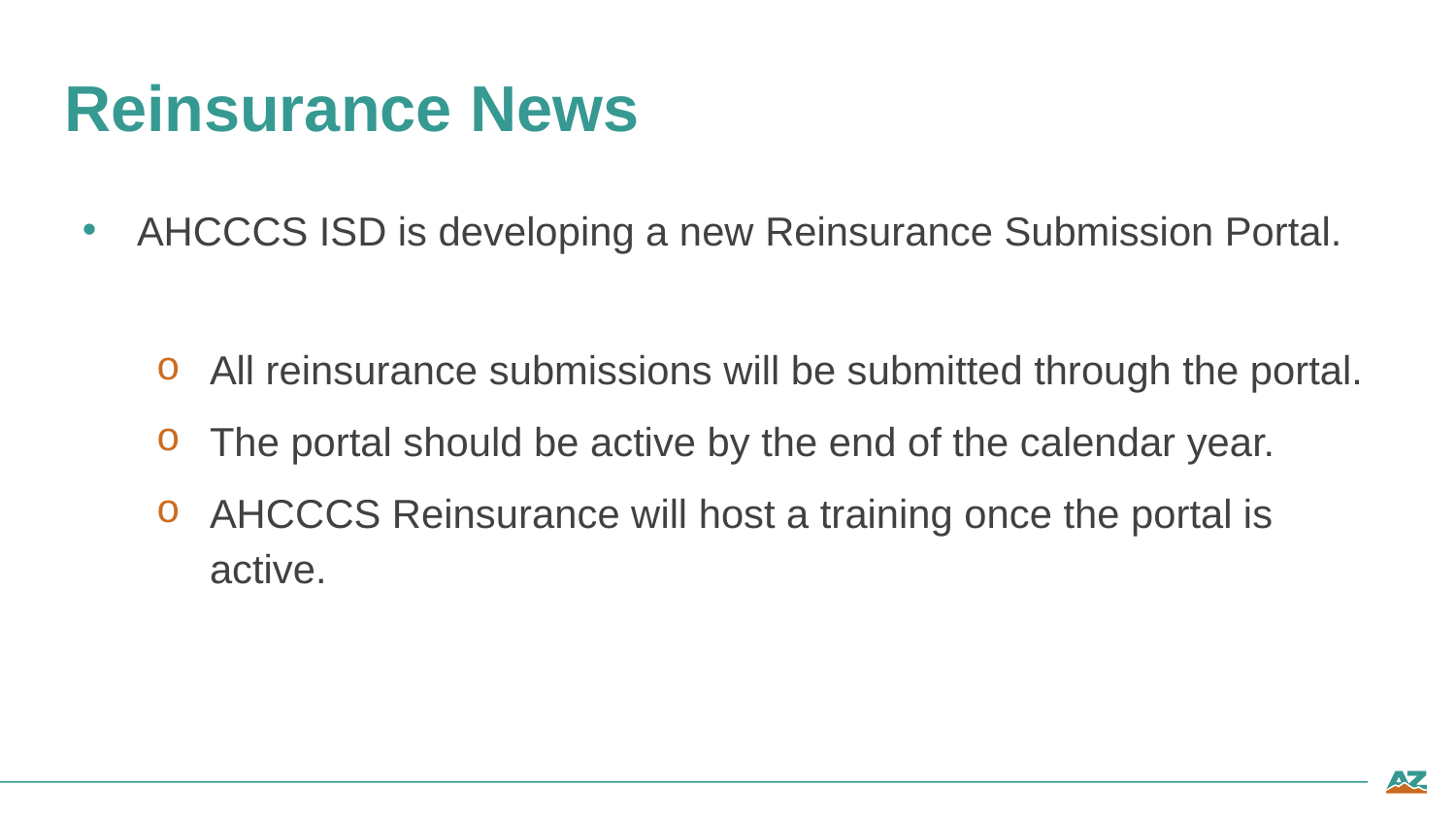

# Reinsurance News
AHCCCS ISD is developing a new Reinsurance Submission Portal.
All reinsurance submissions will be submitted through the portal.
The portal should be active by the end of the calendar year.
AHCCCS Reinsurance will host a training once the portal is active.